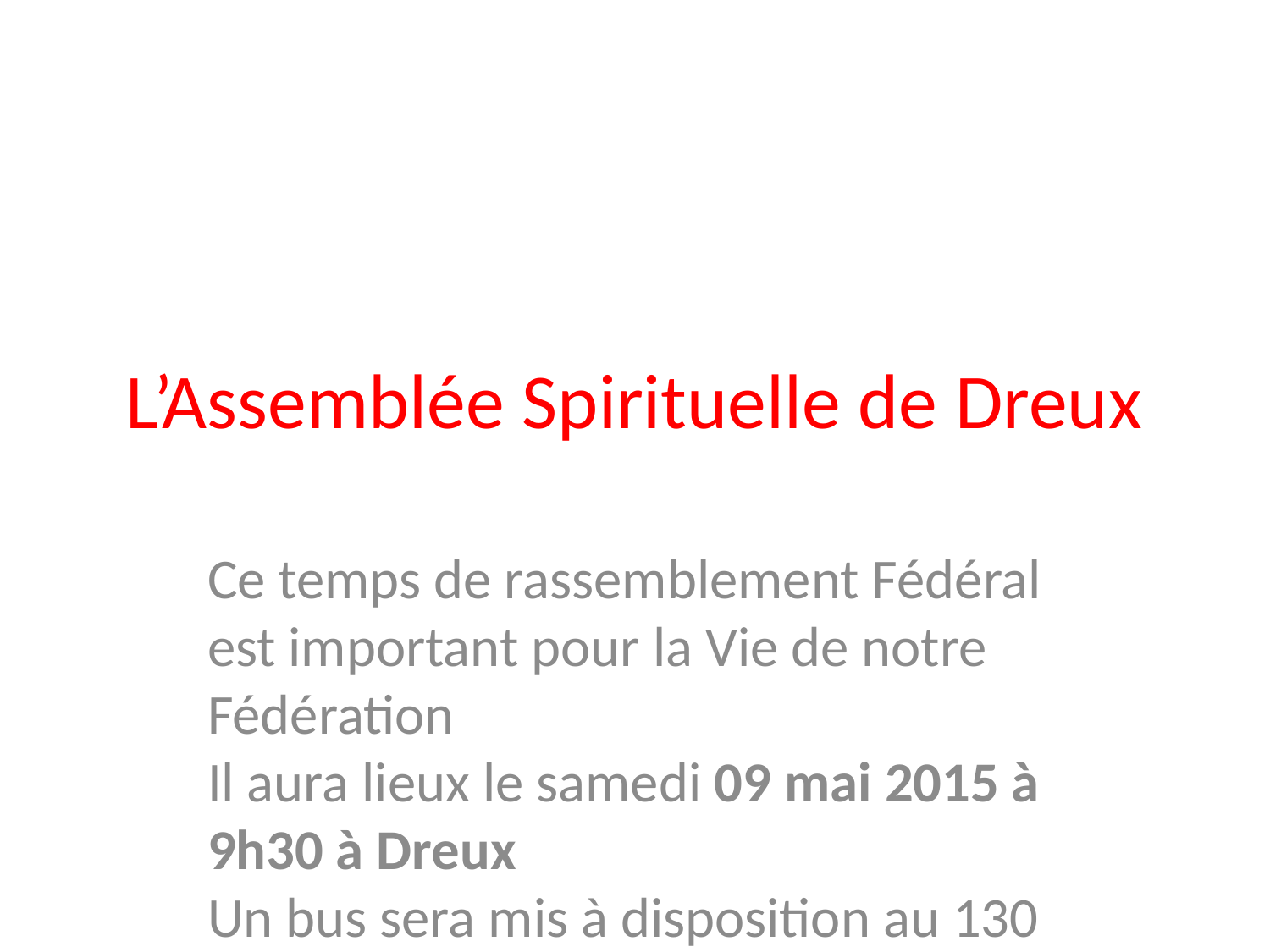

L’Assemblée Spirituelle de Dreux
Ce temps de rassemblement Fédéral est important pour la Vie de notre Fédération
Il aura lieux le samedi 09 mai 2015 à 9h30 à Dreux
Un bus sera mis à disposition au 130 Bd de l’hôpital
Le Départ sera à 8h00
La participation est de 10 euros par personne